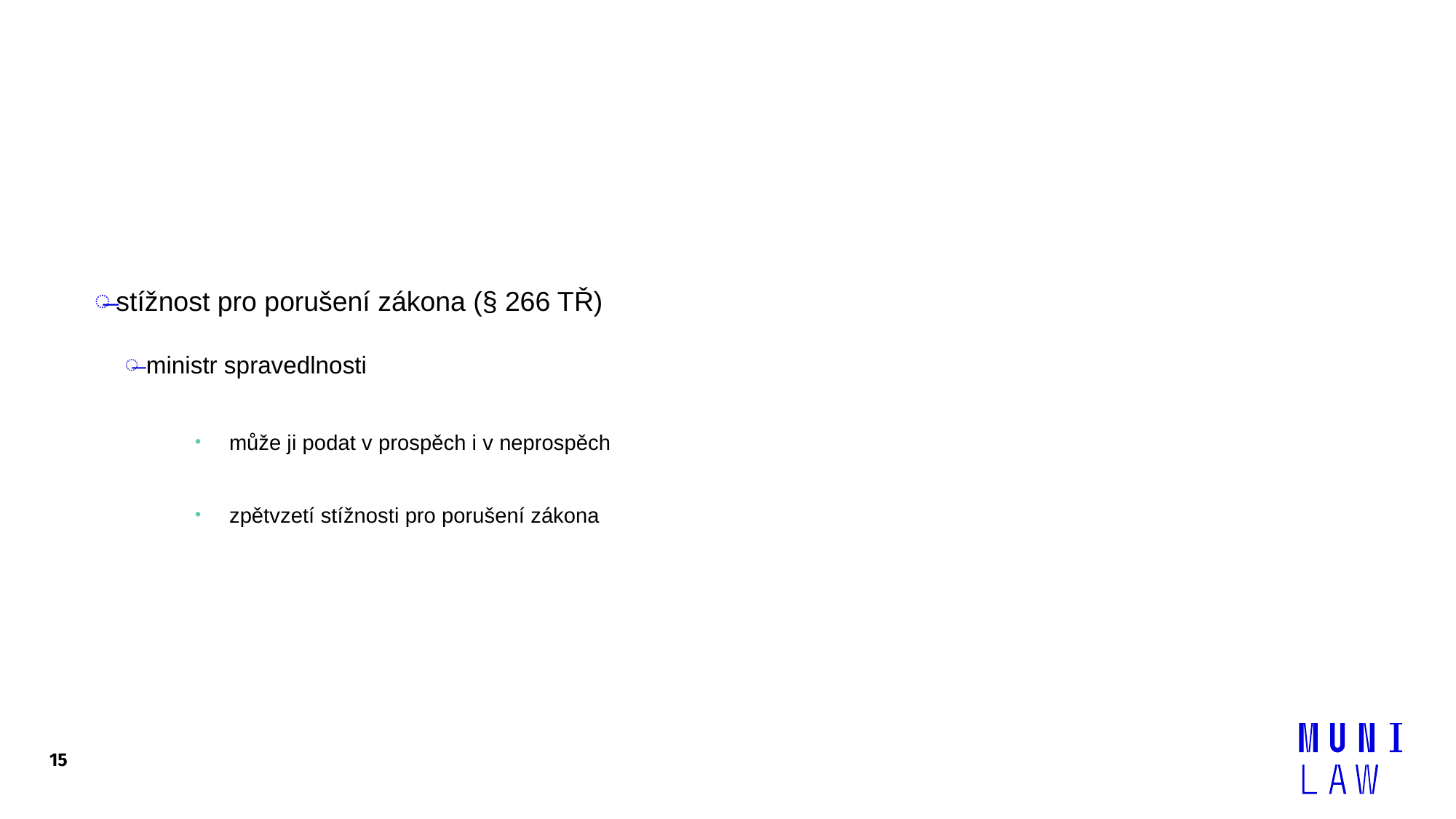

#

stížnost pro porušení zákona (§ 266 TŘ)

ministr spravedlnosti

může ji podat v prospěch i v neprospěch

zpětvzetí stížnosti pro porušení zákona
15